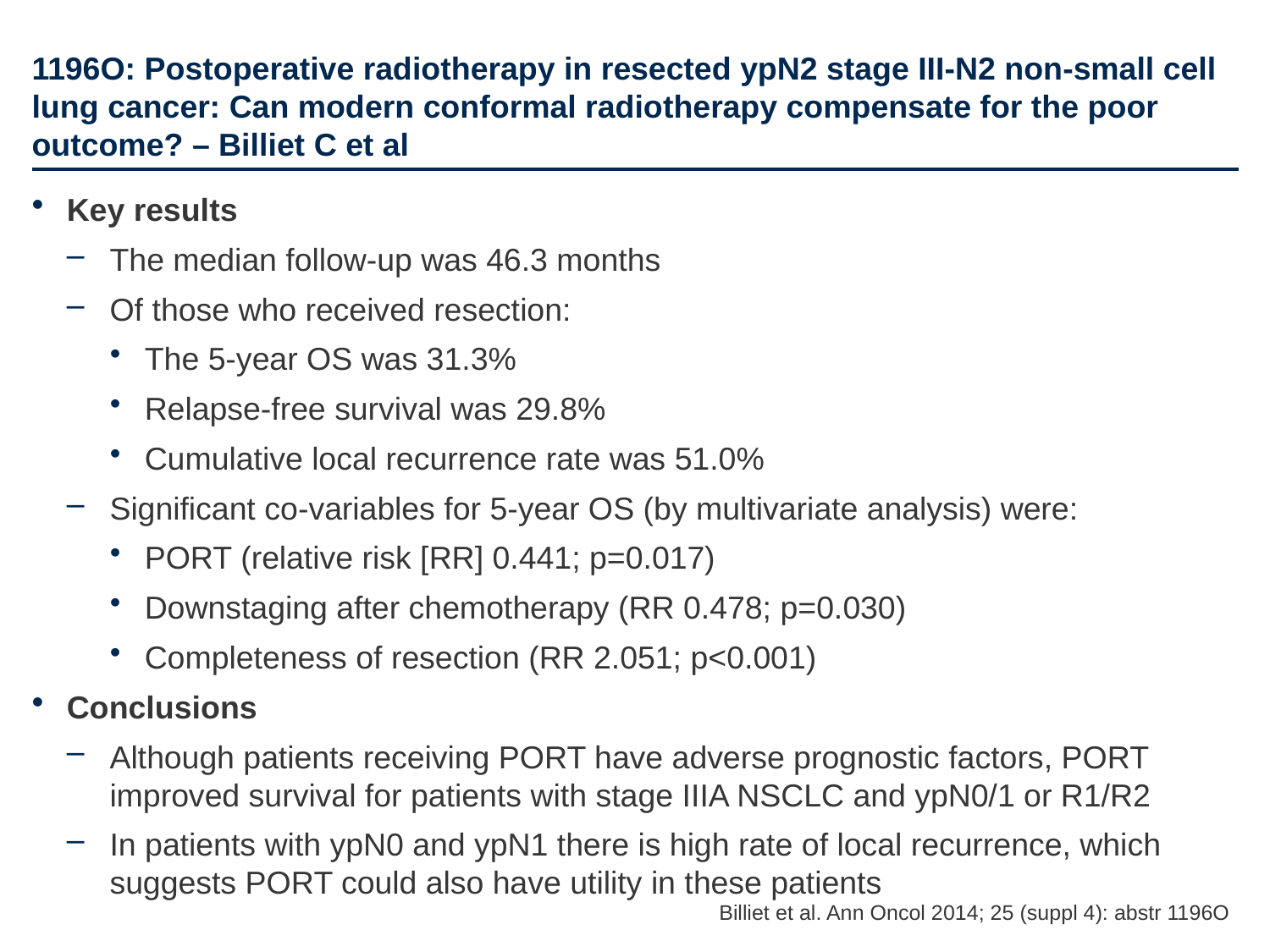

# 1196O: Postoperative radiotherapy in resected ypN2 stage III-N2 non-small cell lung cancer: Can modern conformal radiotherapy compensate for the poor outcome? – Billiet C et al
Key results
The median follow-up was 46.3 months
Of those who received resection:
The 5-year OS was 31.3%
Relapse-free survival was 29.8%
Cumulative local recurrence rate was 51.0%
Significant co-variables for 5-year OS (by multivariate analysis) were:
PORT (relative risk [RR] 0.441; p=0.017)
Downstaging after chemotherapy (RR 0.478; p=0.030)
Completeness of resection (RR 2.051; p<0.001)
Conclusions
Although patients receiving PORT have adverse prognostic factors, PORT improved survival for patients with stage IIIA NSCLC and ypN0/1 or R1/R2
In patients with ypN0 and ypN1 there is high rate of local recurrence, which suggests PORT could also have utility in these patients
Billiet et al. Ann Oncol 2014; 25 (suppl 4): abstr 1196O